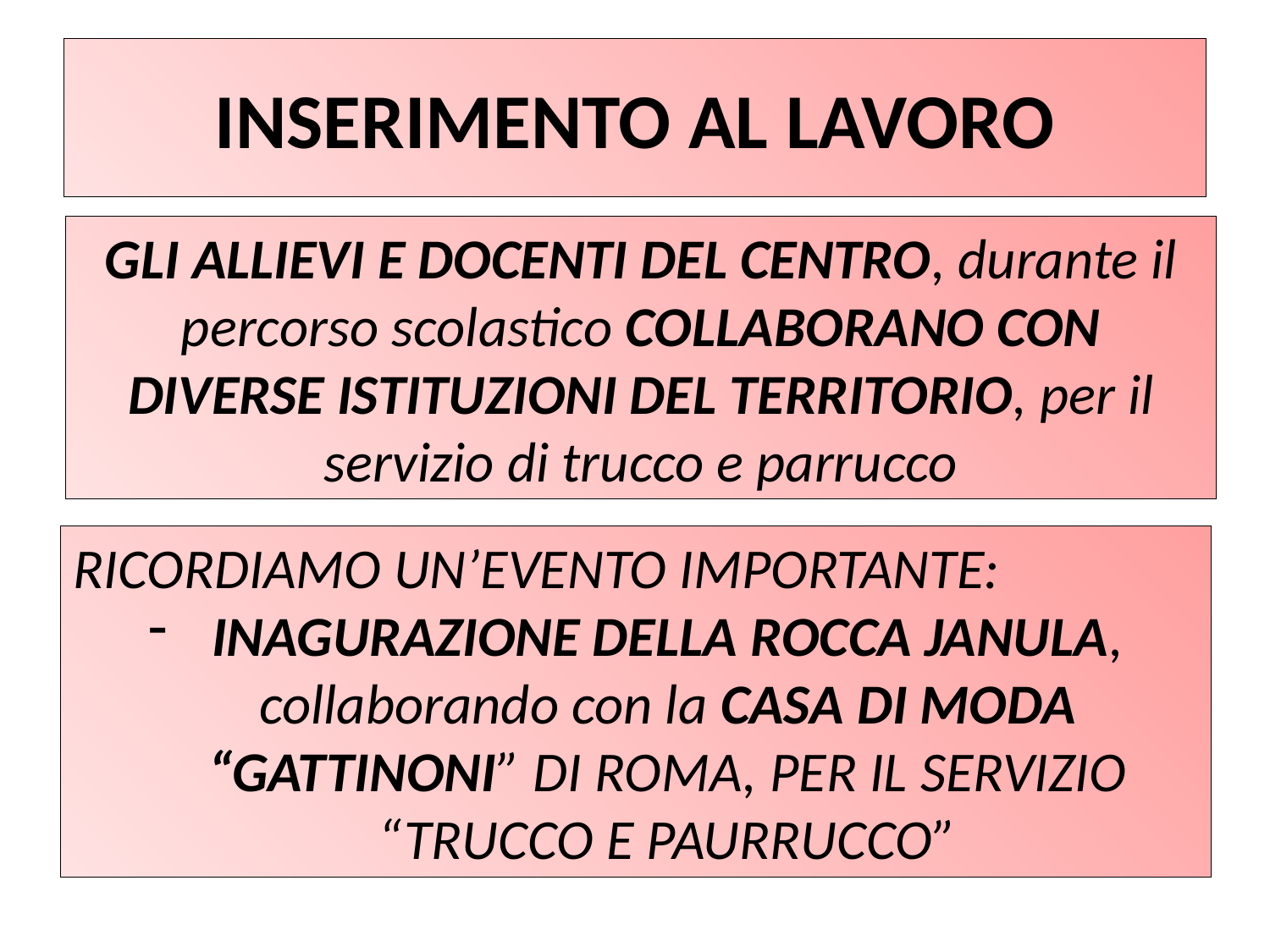

# INSERIMENTO AL LAVORO
GLI ALLIEVI E DOCENTI DEL CENTRO, durante il percorso scolastico COLLABORANO CON DIVERSE ISTITUZIONI DEL TERRITORIO, per il servizio di trucco e parrucco
RICORDIAMO UN’EVENTO IMPORTANTE:
INAGURAZIONE DELLA ROCCA JANULA, collaborando con la CASA DI MODA “GATTINONI” DI ROMA, PER IL SERVIZIO “TRUCCO E PAURRUCCO”